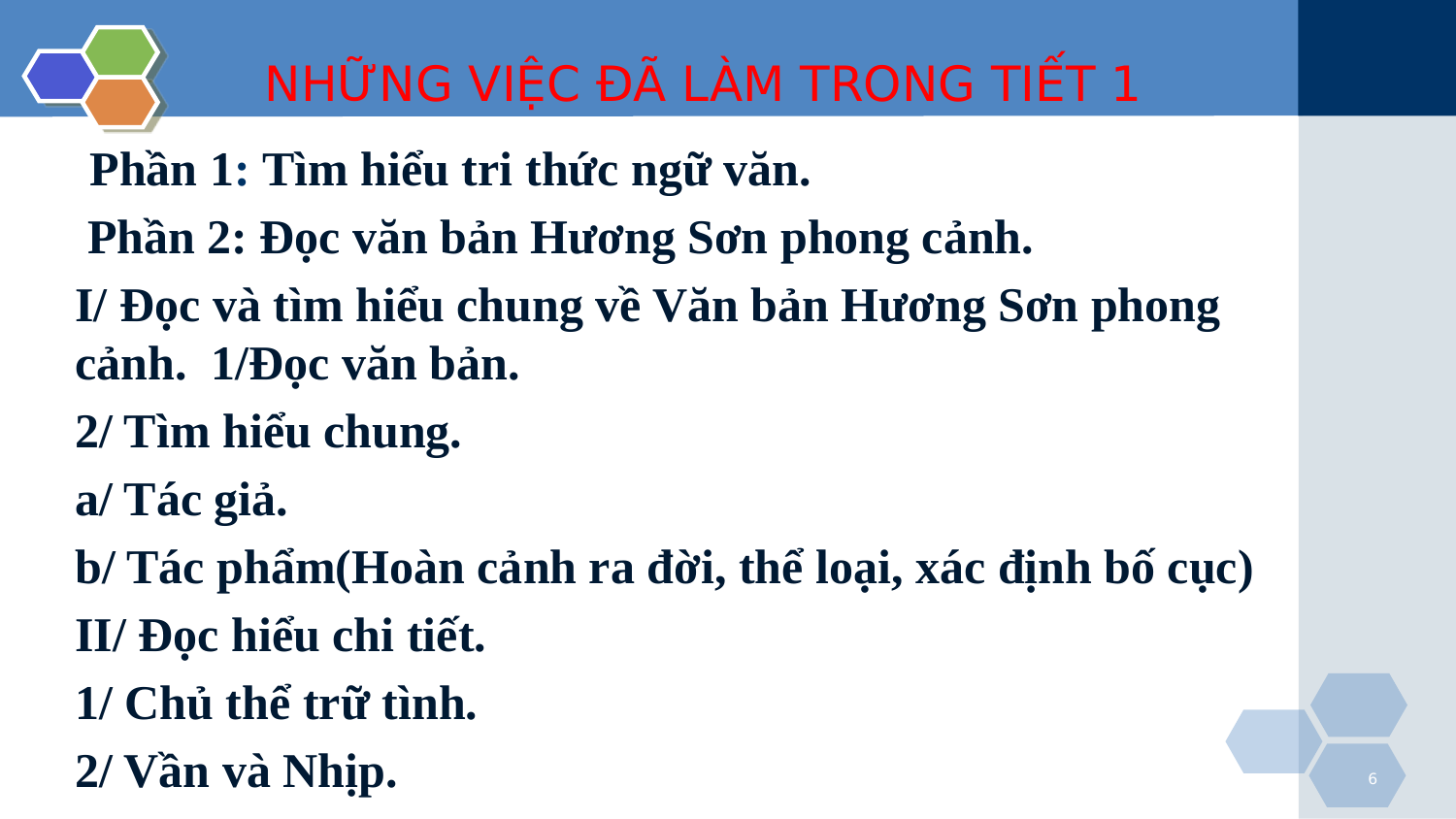

# NHỮNG VIỆC ĐÃ LÀM TRONG TIẾT 1
 Phần 1: Tìm hiểu tri thức ngữ văn.
 Phần 2: Đọc văn bản Hương Sơn phong cảnh.
I/ Đọc và tìm hiểu chung về Văn bản Hương Sơn phong cảnh.  1/Đọc văn bản.
2/ Tìm hiểu chung.
a/ Tác giả.
b/ Tác phẩm(Hoàn cảnh ra đời, thể loại, xác định bố cục)
II/ Đọc hiểu chi tiết.
1/ Chủ thể trữ tình.
2/ Vần và Nhịp.

6